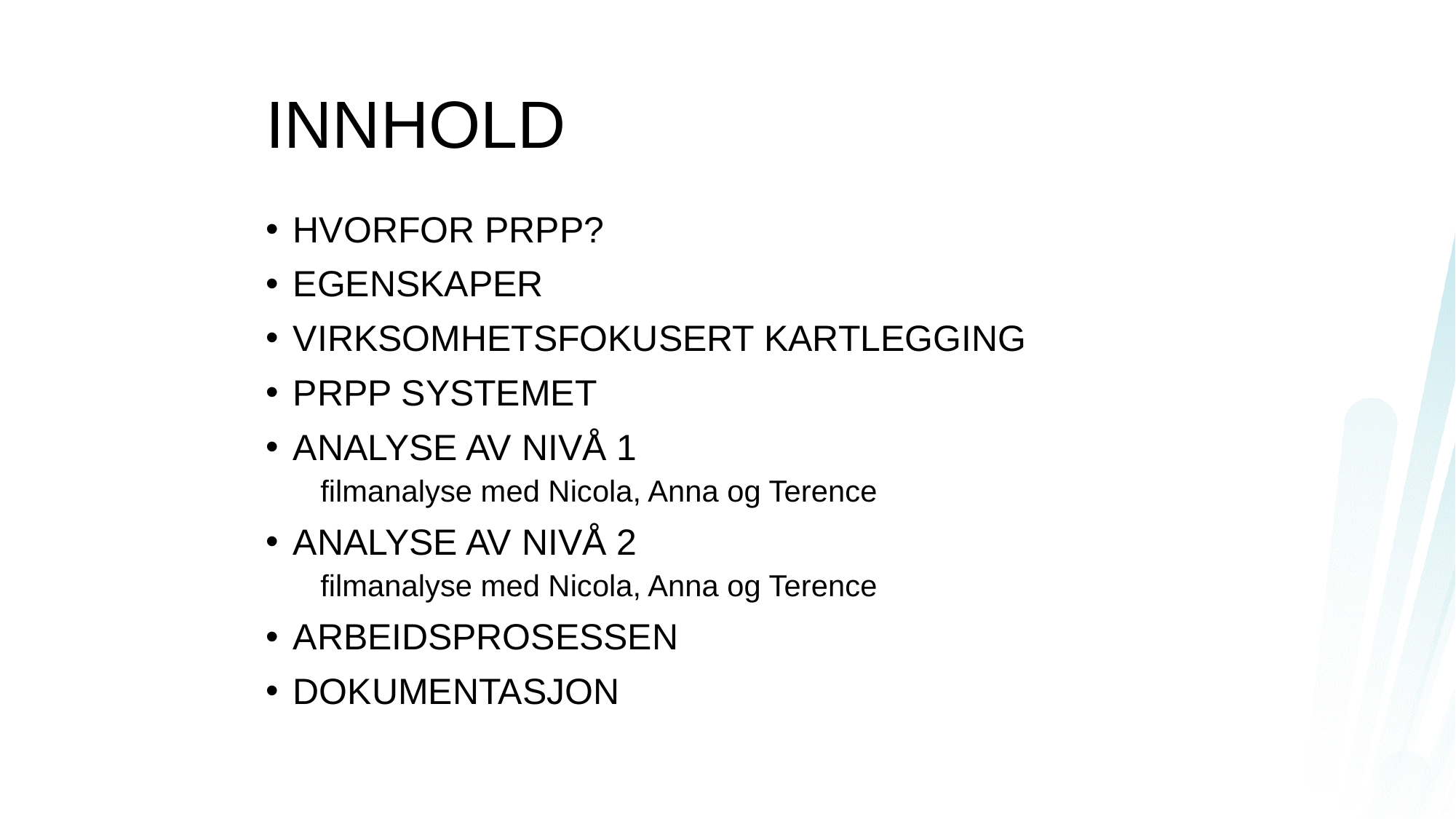

# INNHOLD
HVORFOR PRPP?
EGENSKAPER
VIRKSOMHETSFOKUSERT KARTLEGGING
PRPP SYSTEMET
ANALYSE AV NIVÅ 1
filmanalyse med Nicola, Anna og Terence
ANALYSE AV NIVÅ 2
filmanalyse med Nicola, Anna og Terence
ARBEIDSPROSESSEN
DOKUMENTASJON